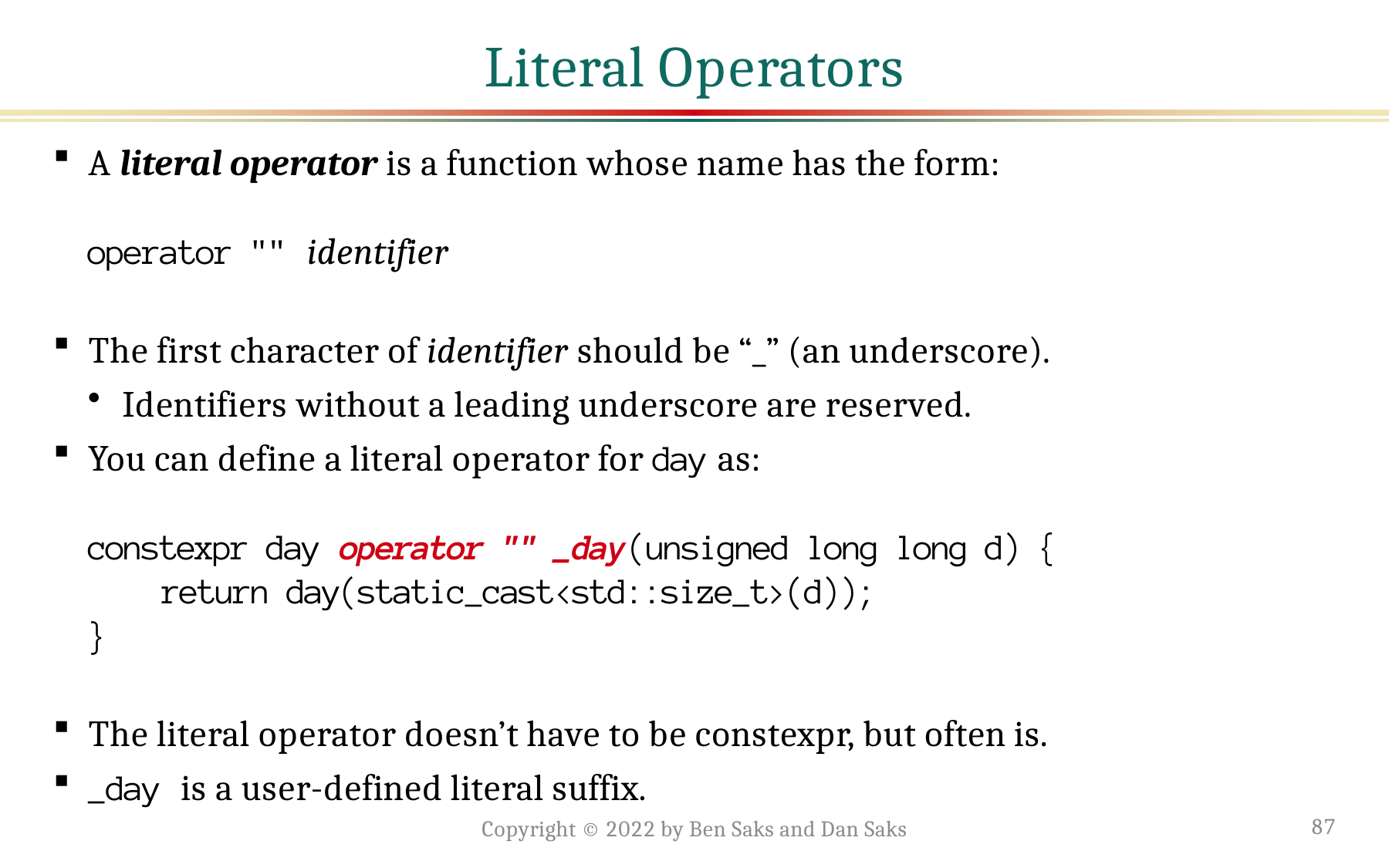

# Literal Operators
A literal operator is a function whose name has the form:

operator "" identifier

The first character of identifier should be “_” (an underscore).
Identifiers without a leading underscore are reserved.
You can define a literal operator for day as:

constexpr day operator "" _day(unsigned long long d) {
    return day(static_cast<std::size_t>(d));
}

The literal operator doesn’t have to be constexpr, but often is.
_day is a user-defined literal suffix.
Copyright © 2022 by Ben Saks and Dan Saks
87